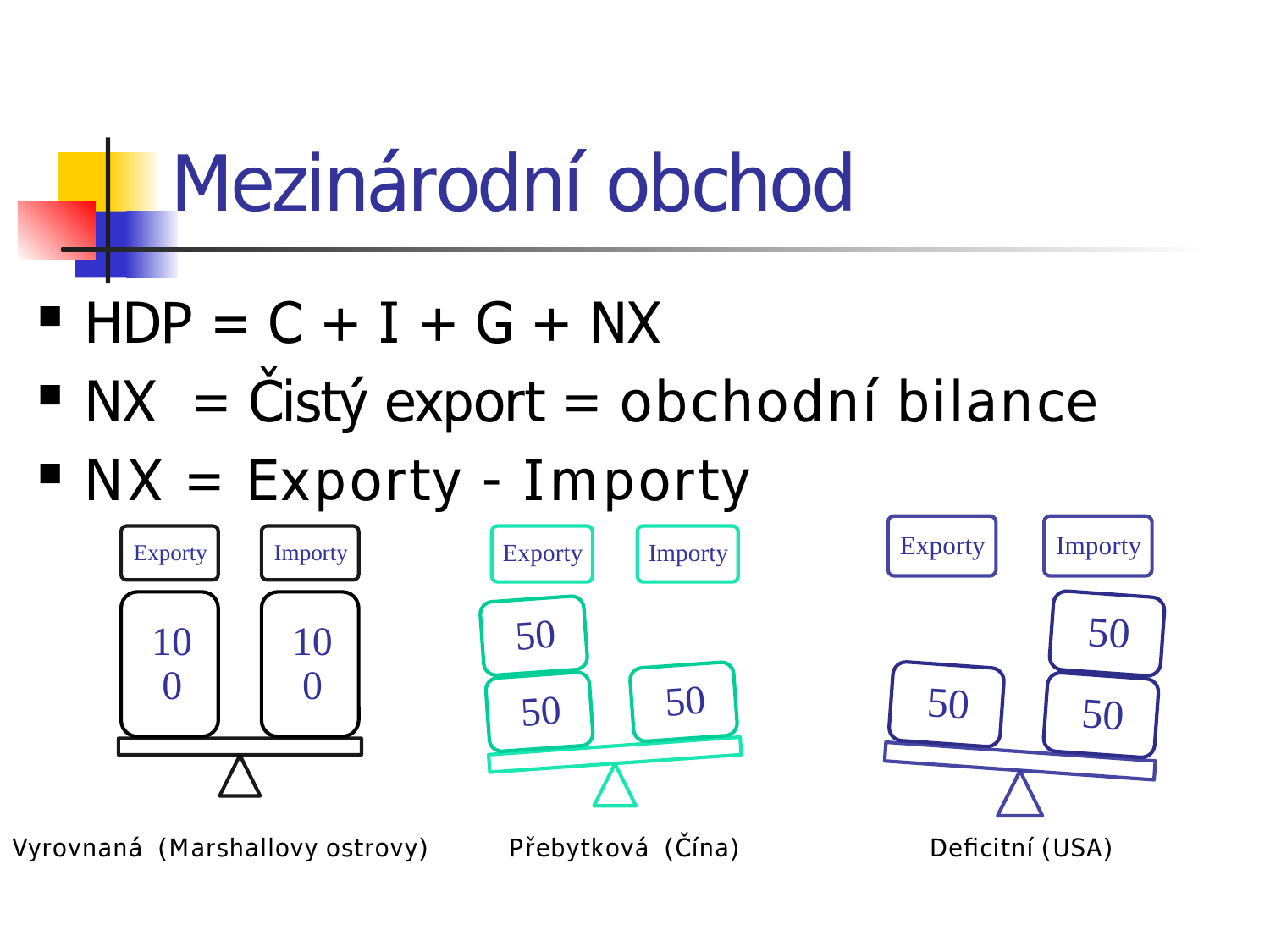

# Mezinárodní obchod
HDP = C + I + G + NX
NX  = Čistý export = obchodní bilance
NX = Exporty - Importy

Exporty
Importy
50
50
50
Exporty
Importy
100
100
Exporty
Importy
50
50
50
Vyrovnaná  (Marshallovy ostrovy)           Přebytková  (Čína)		    Deficitní (USA)